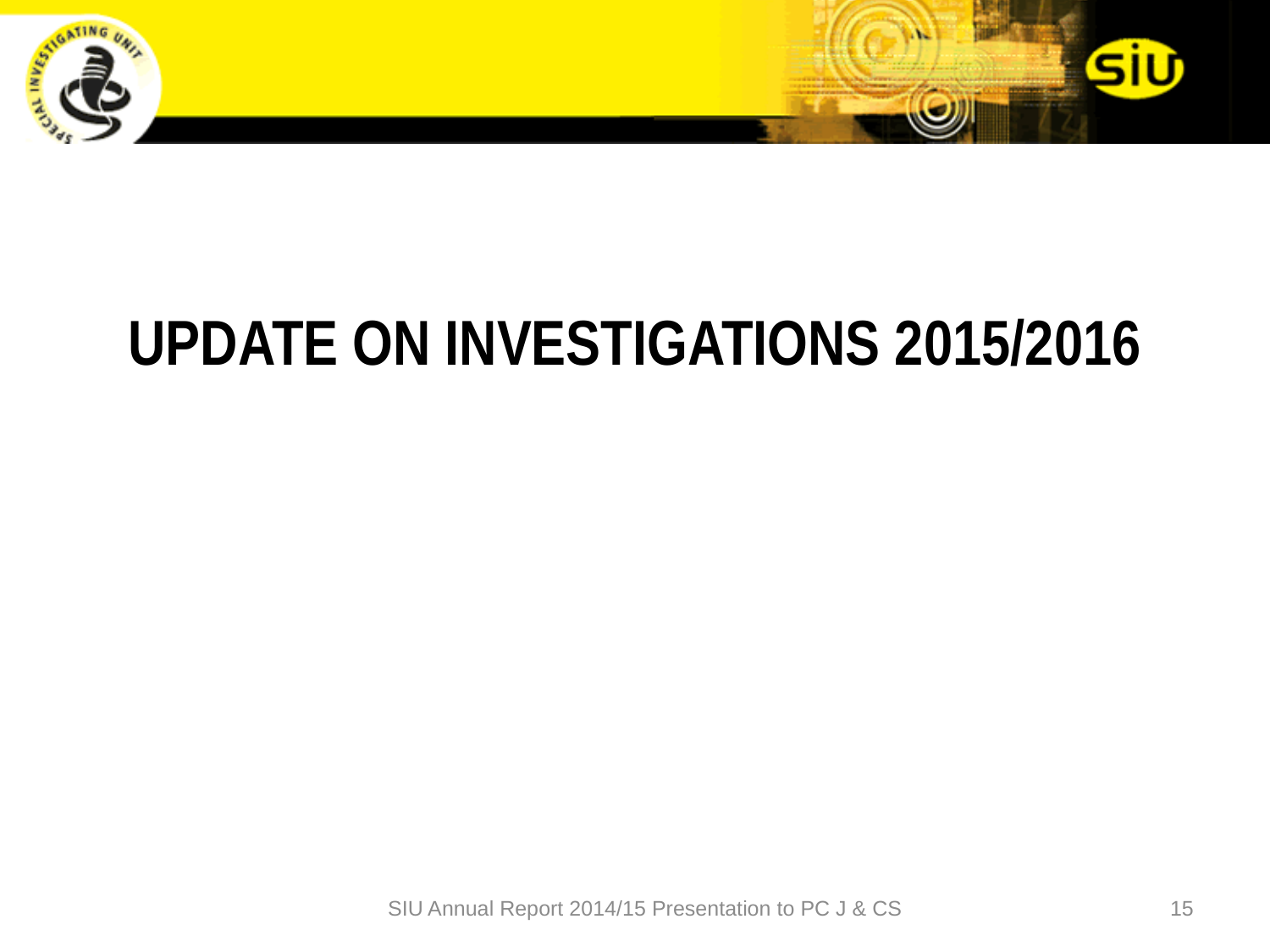

# UPDATE ON INVESTIGATIONS 2015/2016
SIU Annual Report 2014/15 Presentation to PC J & CS
15